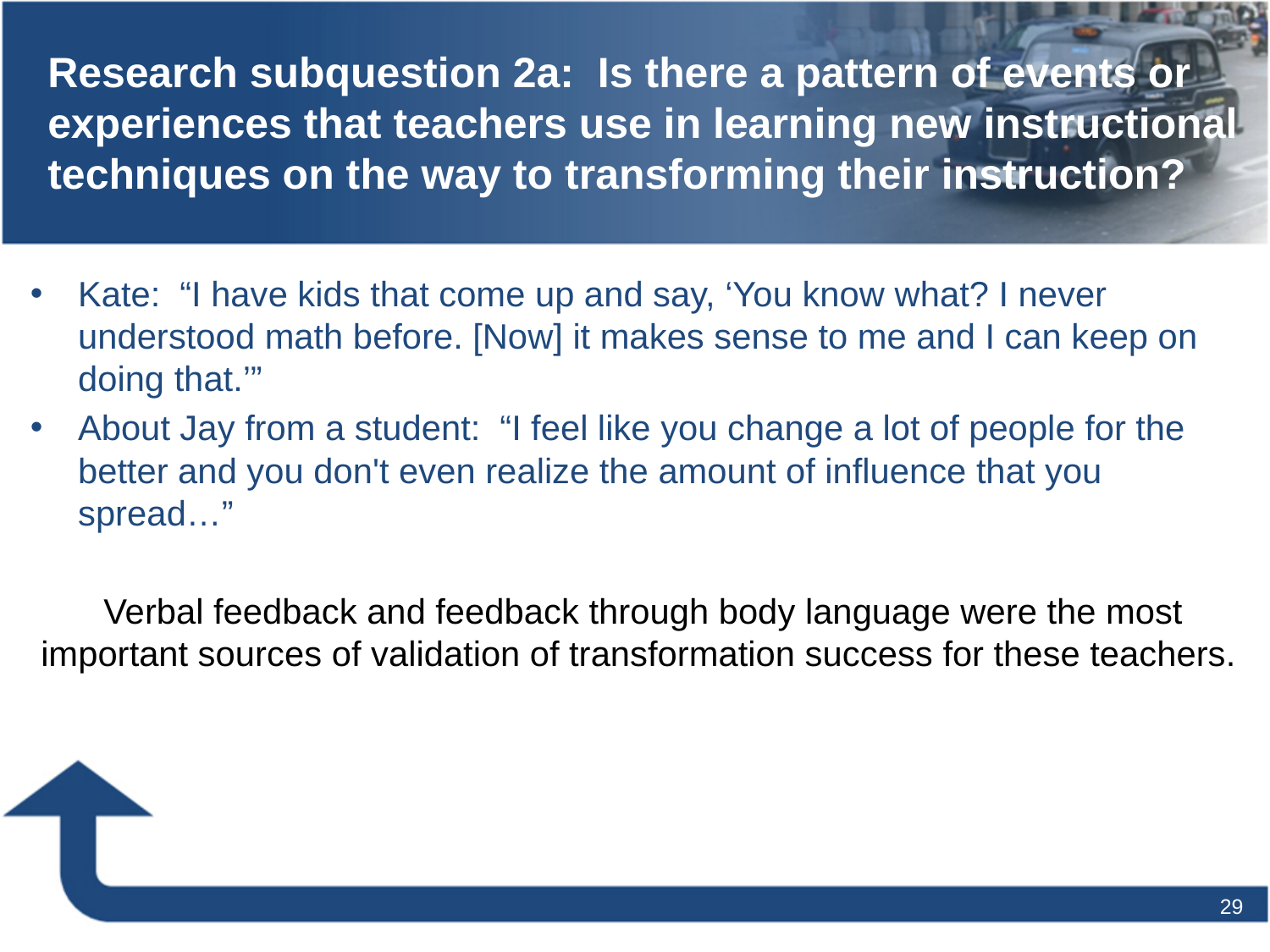

# Research subquestion 2a:  Is there a pattern of events or experiences that teachers use in learning new instructional techniques on the way to transforming their instruction?
Kate:  “I have kids that come up and say, ‘You know what? I never understood math before. [Now] it makes sense to me and I can keep on doing that.’”
About Jay from a student:  “I feel like you change a lot of people for the better and you don't even realize the amount of influence that you spread…”

Verbal feedback and feedback through body language were the most important sources of validation of transformation success for these teachers.

29